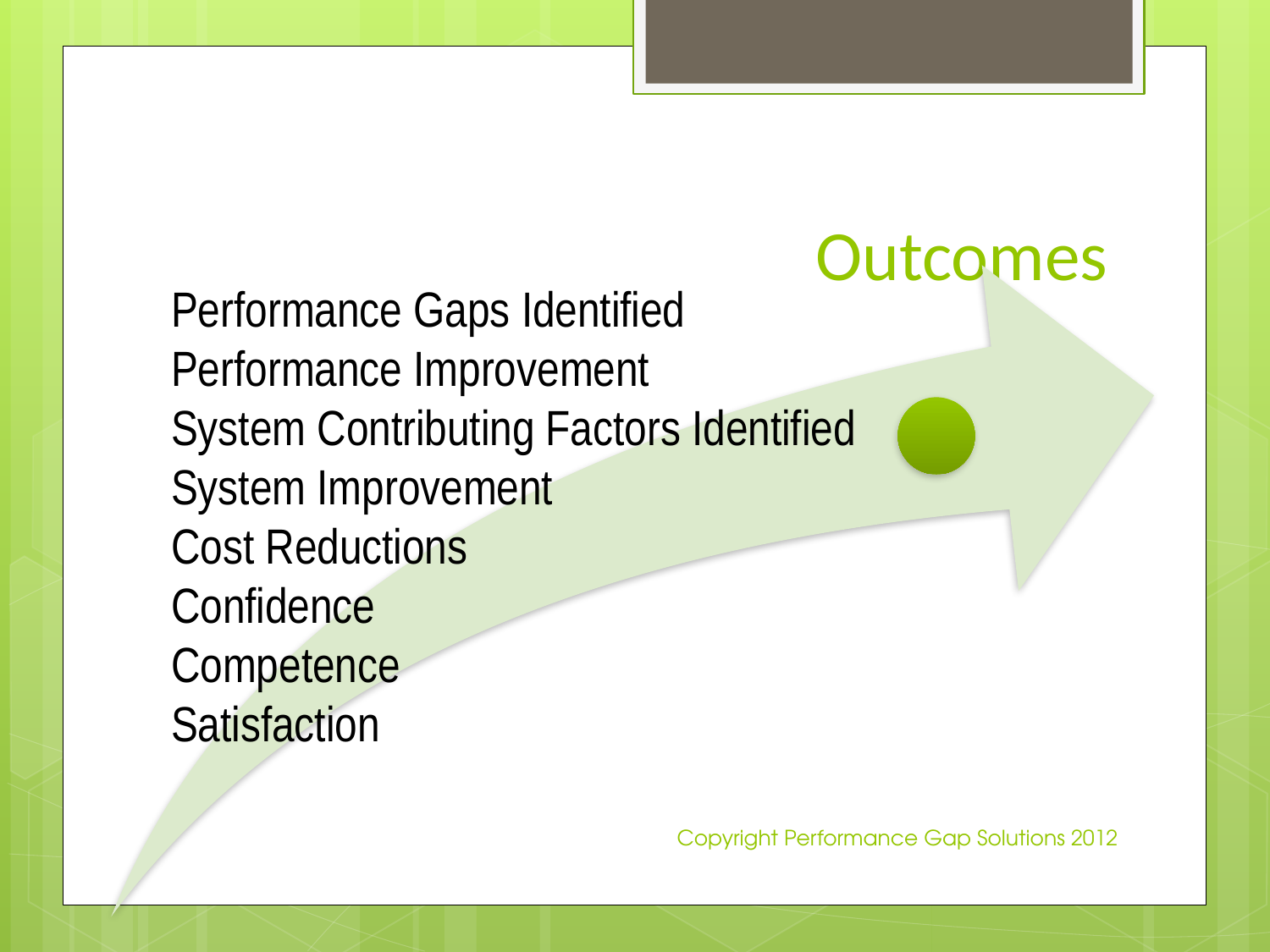

# Outcomes

Performance Gaps Identified
Performance Improvement
System Contributing Factors Identified
System Improvement
Cost Reductions
Confidence
Competence
Satisfaction
Copyright Performance Gap Solutions 2012